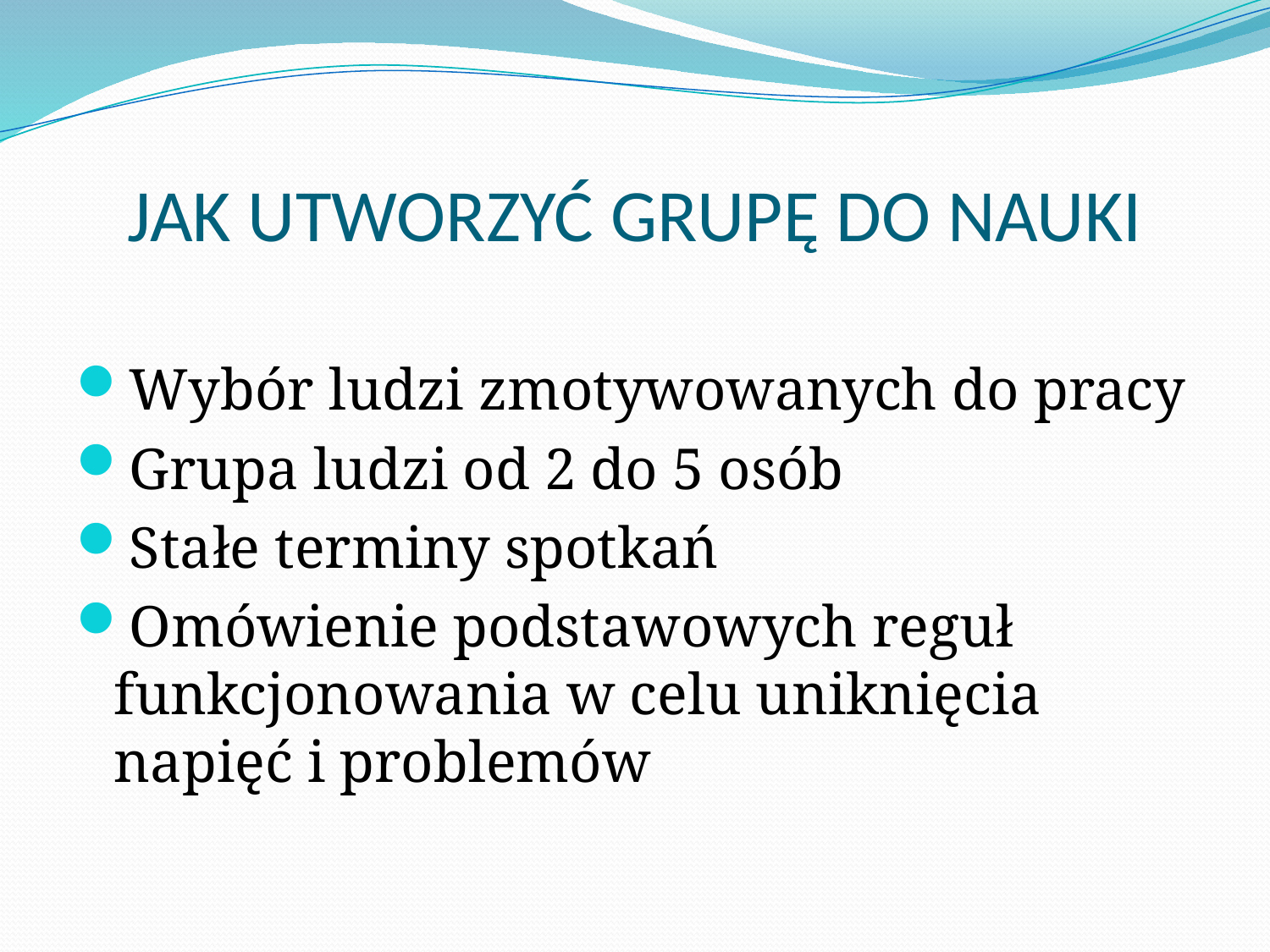

# JAK UTWORZYĆ GRUPĘ DO NAUKI

Wybór ludzi zmotywowanych do pracy
Grupa ludzi od 2 do 5 osób
Stałe terminy spotkań
Omówienie podstawowych reguł funkcjonowania w celu uniknięcia napięć i problemów